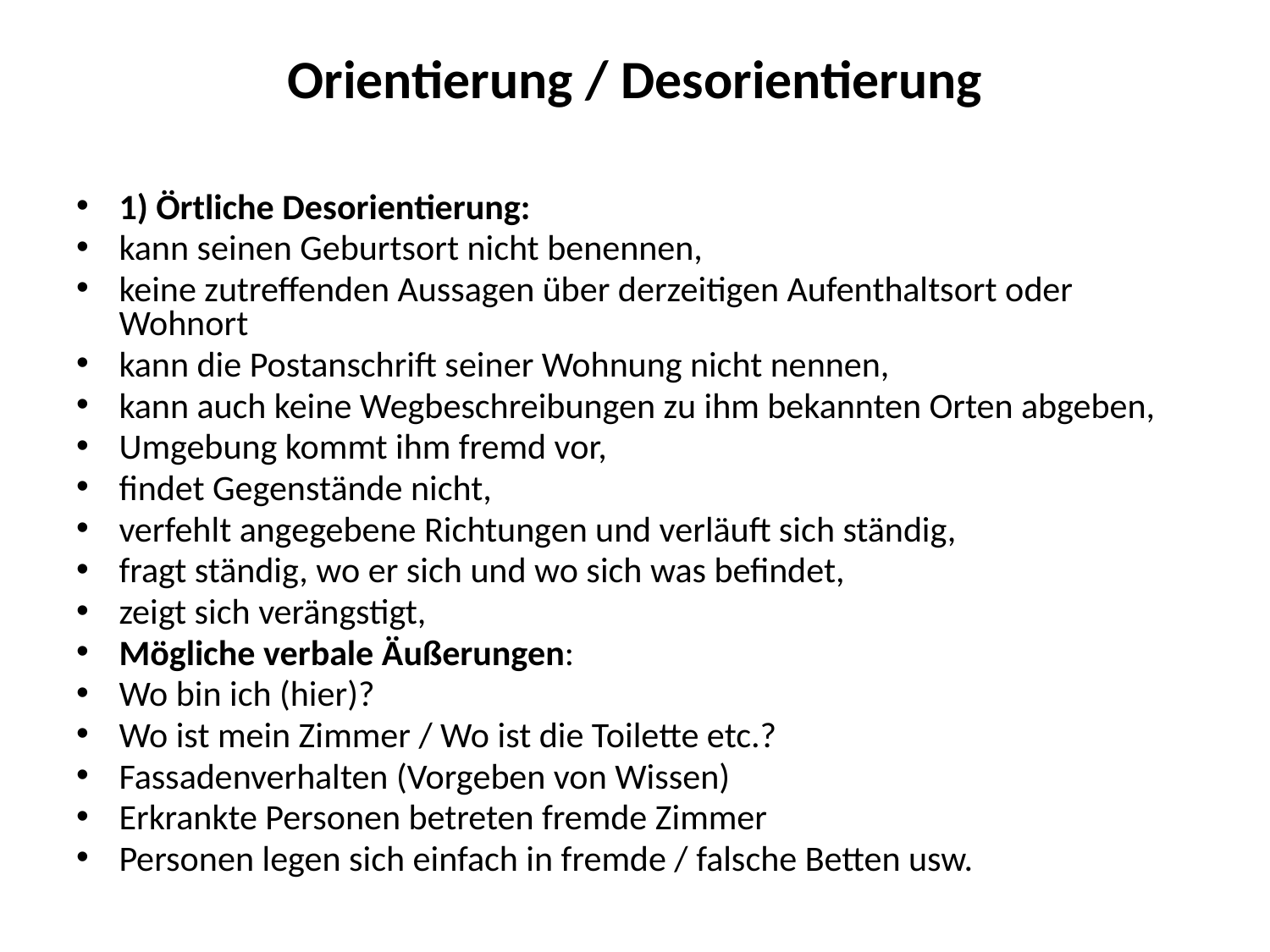

# Orientierung / Desorientierung

1) Örtliche Desorientierung:
kann seinen Geburtsort nicht benennen,
keine zutreffenden Aussagen über derzeitigen Aufenthaltsort oder Wohnort
kann die Postanschrift seiner Wohnung nicht nennen,
kann auch keine Wegbeschreibungen zu ihm bekannten Orten abgeben,
Umgebung kommt ihm fremd vor,
findet Gegenstände nicht,
verfehlt angegebene Richtungen und verläuft sich ständig,
fragt ständig, wo er sich und wo sich was befindet,
zeigt sich verängstigt,
Mögliche verbale Äußerungen:
Wo bin ich (hier)?
Wo ist mein Zimmer / Wo ist die Toilette etc.?
Fassadenverhalten (Vorgeben von Wissen)
Erkrankte Personen betreten fremde Zimmer
Personen legen sich einfach in fremde / falsche Betten usw.